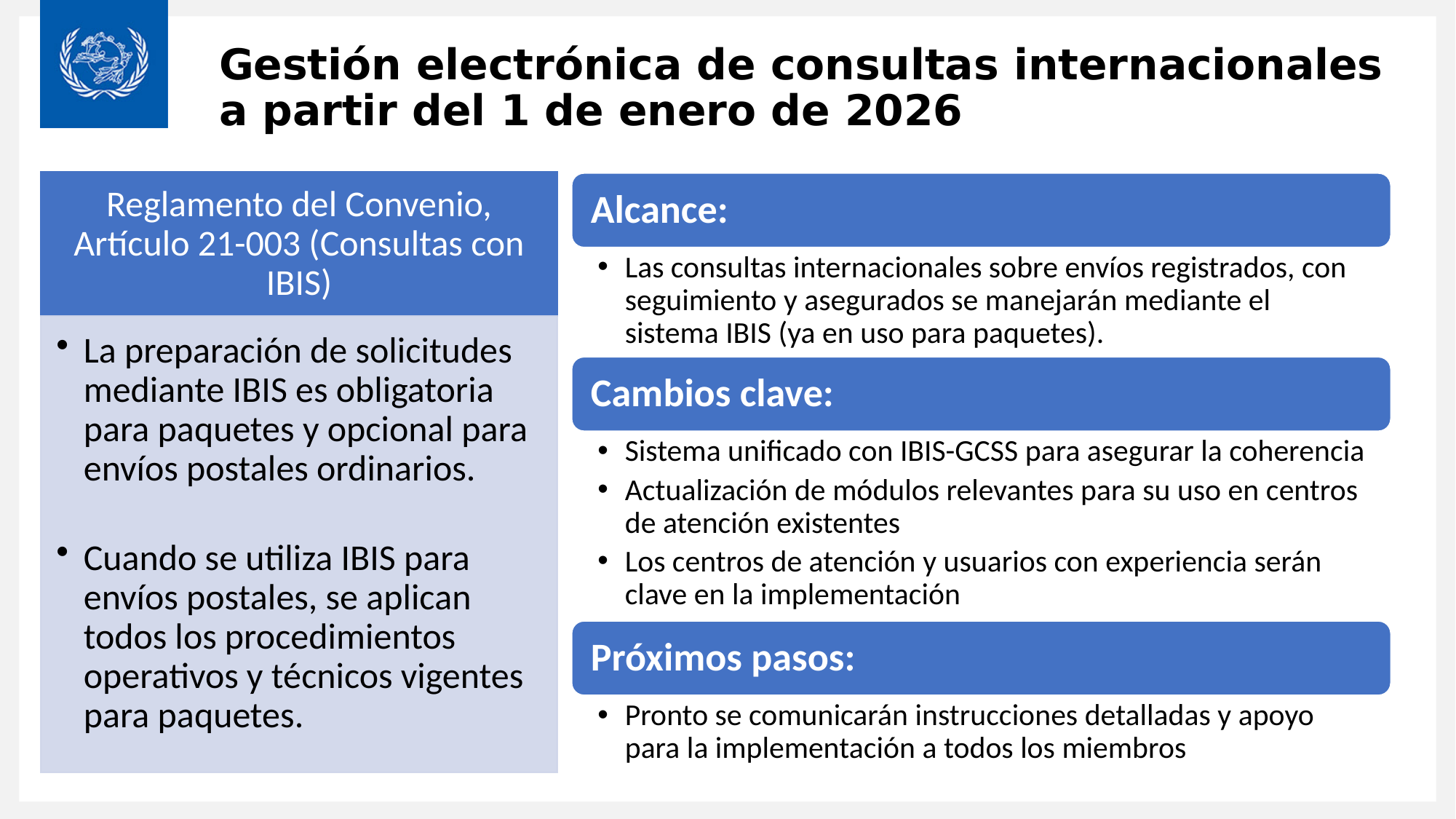

# Gestión electrónica de consultas internacionales a partir del 1 de enero de 2026
Reglamento del Convenio, Artículo 21-003 (Consultas con IBIS)
La preparación de solicitudes mediante IBIS es obligatoria para paquetes y opcional para envíos postales ordinarios.

Cuando se utiliza IBIS para envíos postales, se aplican todos los procedimientos operativos y técnicos vigentes para paquetes.
Alcance:
Las consultas internacionales sobre envíos registrados, con seguimiento y asegurados se manejarán mediante el sistema IBIS (ya en uso para paquetes).
Cambios clave:
Sistema unificado con IBIS-GCSS para asegurar la coherencia
Actualización de módulos relevantes para su uso en centros de atención existentes
Los centros de atención y usuarios con experiencia serán clave en la implementación
Próximos pasos:
Pronto se comunicarán instrucciones detalladas y apoyo para la implementación a todos los miembros